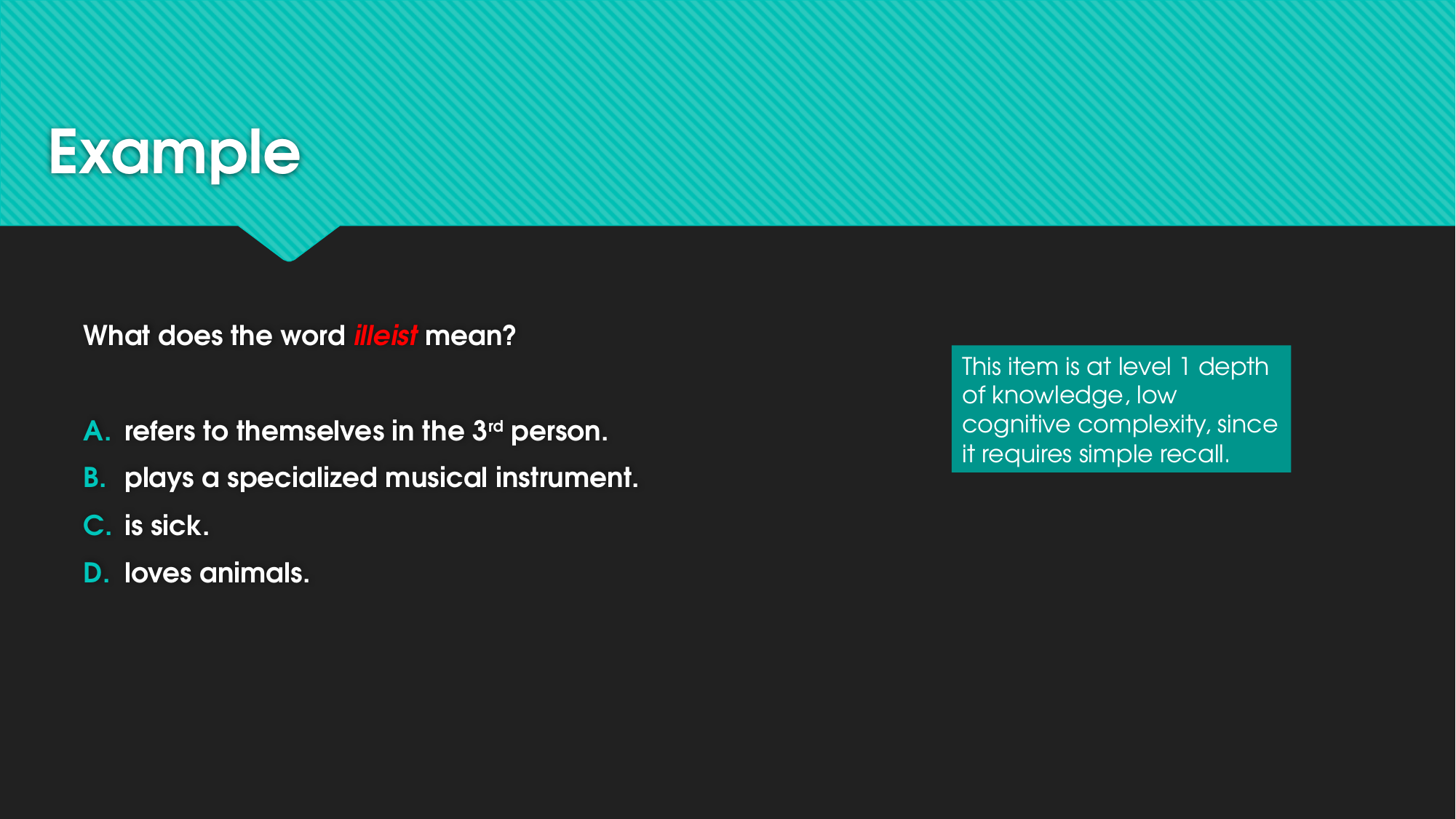

# Example
What does the word illeist mean?

refers to themselves in the 3rd person.
plays a specialized musical instrument.
is sick.
loves animals.
This item is at level 1 depth of knowledge, low cognitive complexity, since it requires simple recall.